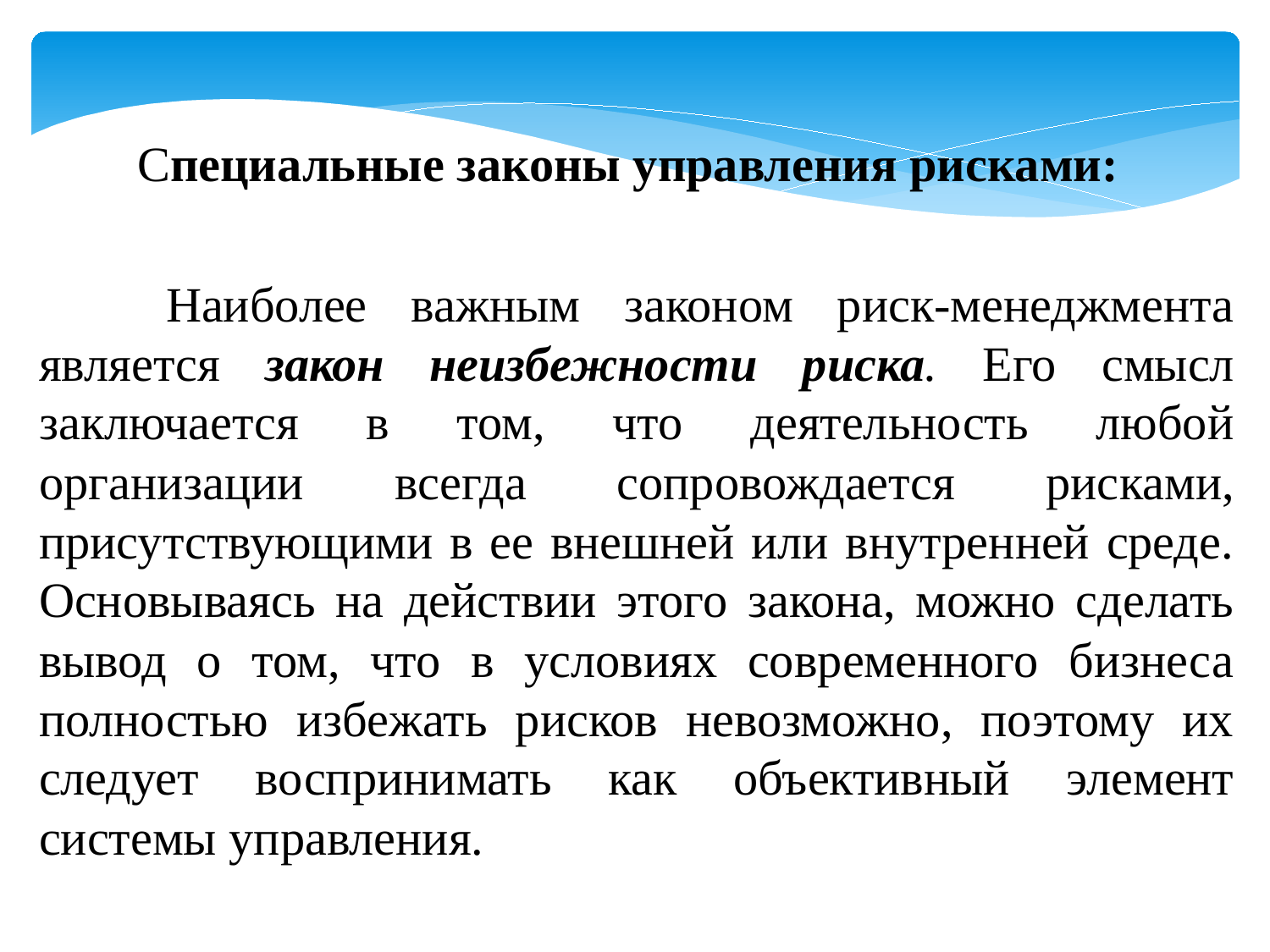

Специальные законы управления рисками:
	Наиболее важным законом риск-менеджмента является закон неизбежности риска. Его смысл заключается в том, что деятельность любой организации всегда сопровождается рис­ками, присутствующими в ее внешней или внутренней среде. Основываясь на действии этого закона, можно сделать вывод о том, что в условиях современного бизнеса полностью избежать рисков невозможно, поэтому их следует воспринимать как объ­ективный элемент системы управления.